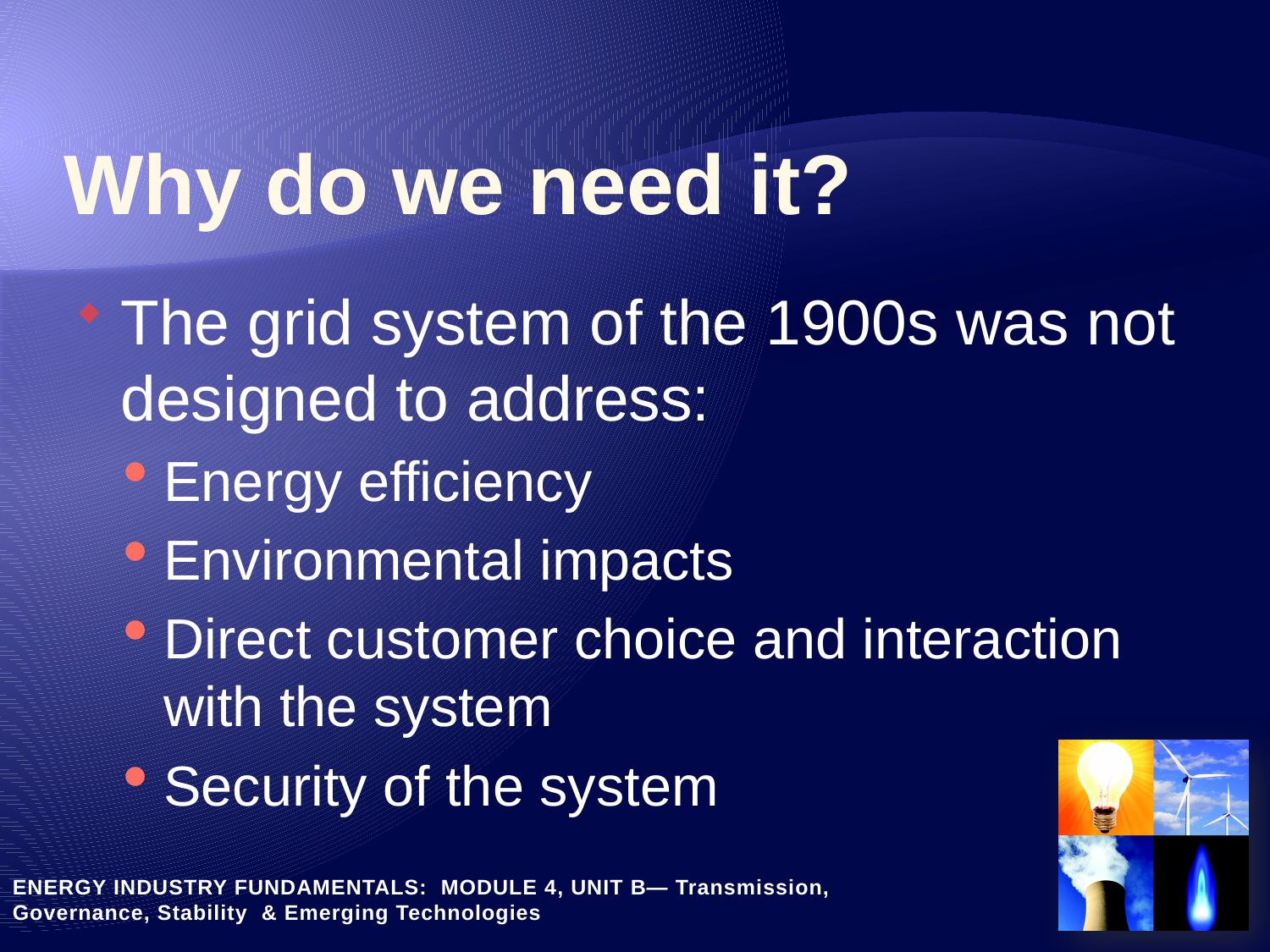

# Why do we need it?
The grid system of the 1900s was not designed to address:
Energy efficiency
Environmental impacts
Direct customer choice and interaction with the system
Security of the system